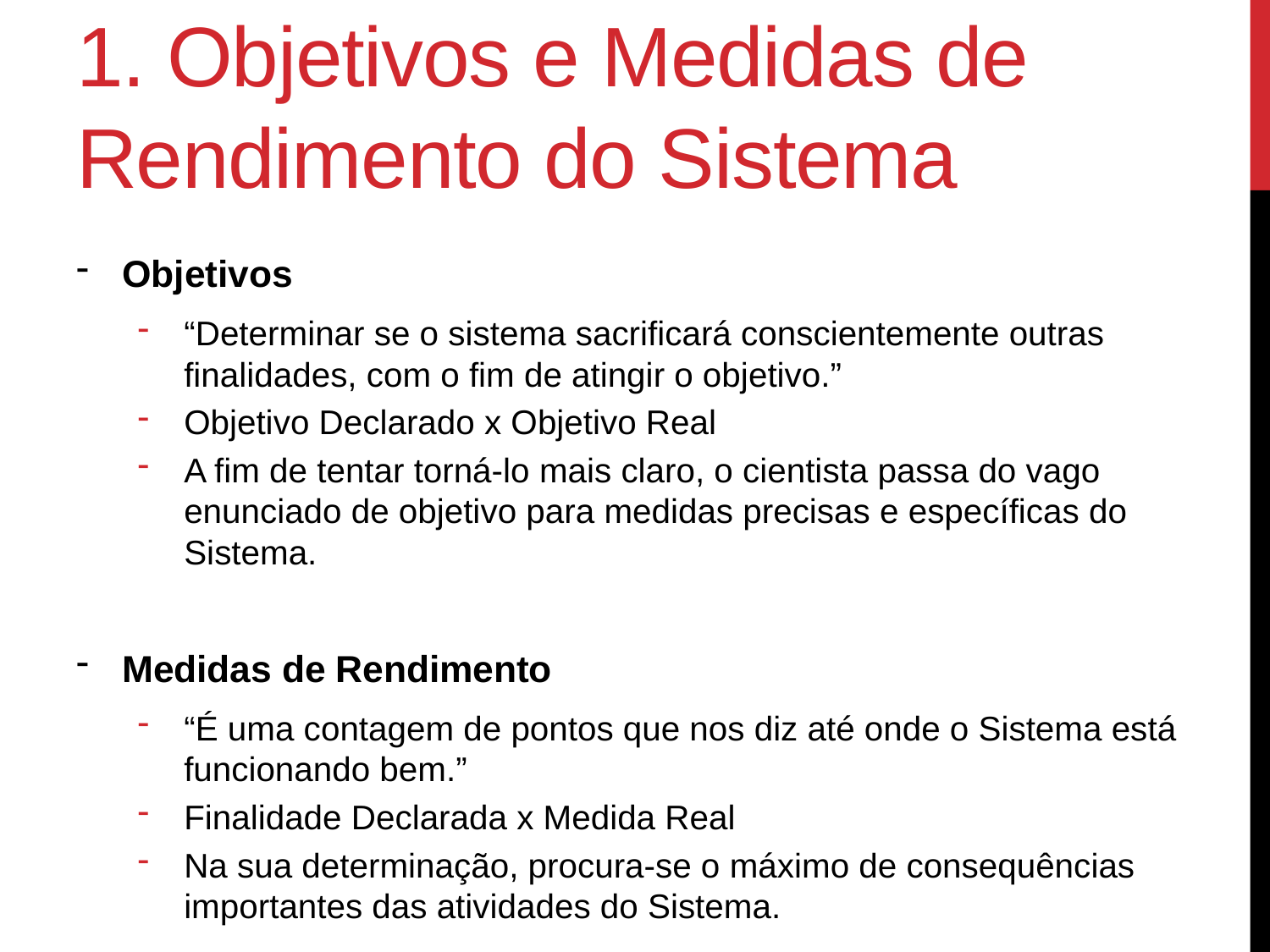

# 1. Objetivos e Medidas de Rendimento do Sistema
Objetivos
“Determinar se o sistema sacrificará conscientemente outras finalidades, com o fim de atingir o objetivo.”
Objetivo Declarado x Objetivo Real
A fim de tentar torná-lo mais claro, o cientista passa do vago enunciado de objetivo para medidas precisas e específicas do Sistema.

Medidas de Rendimento
“É uma contagem de pontos que nos diz até onde o Sistema está funcionando bem.”
Finalidade Declarada x Medida Real
Na sua determinação, procura-se o máximo de consequências importantes das atividades do Sistema.